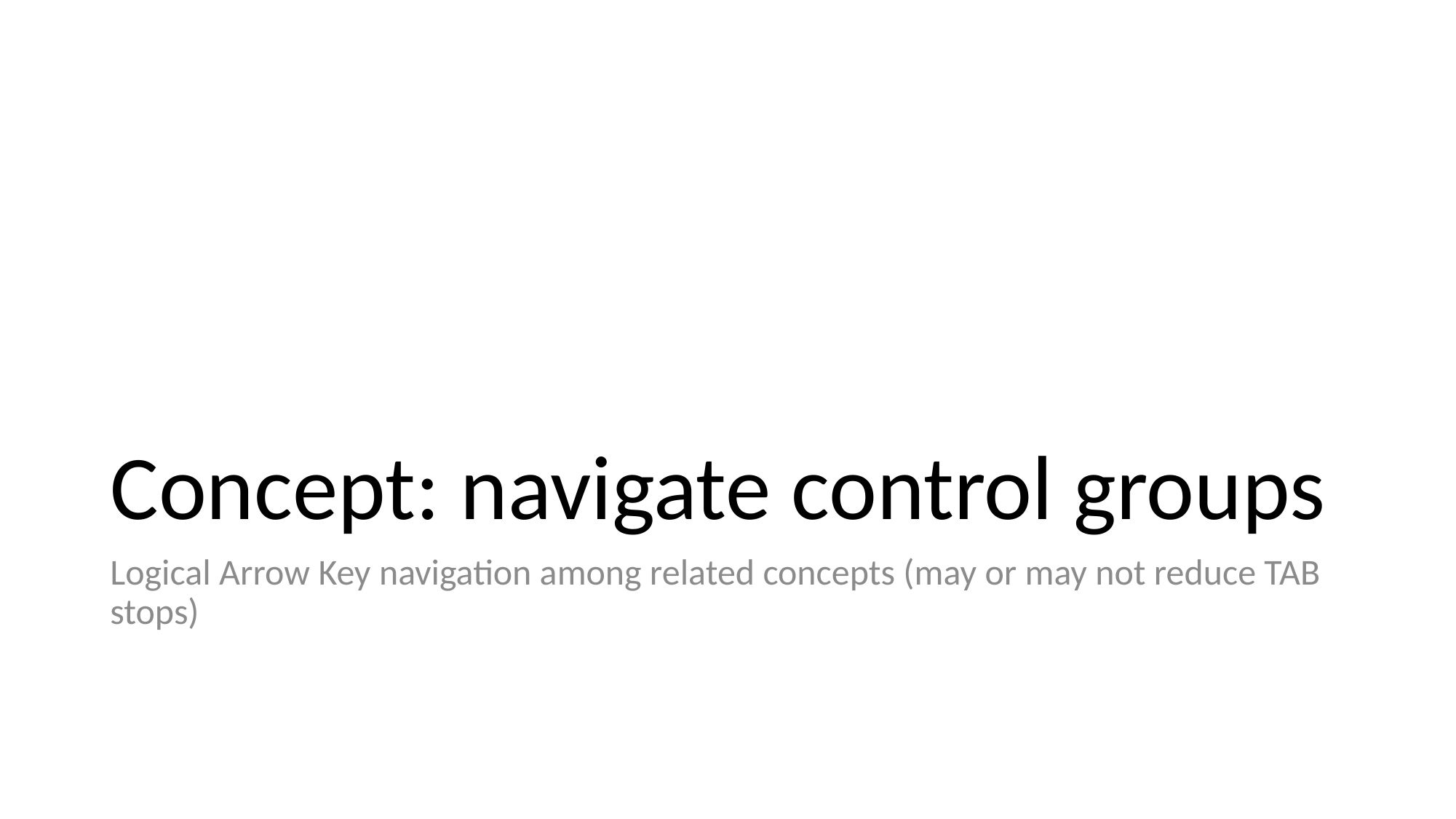

# Concept: navigate control groups
Logical Arrow Key navigation among related concepts (may or may not reduce TAB stops)